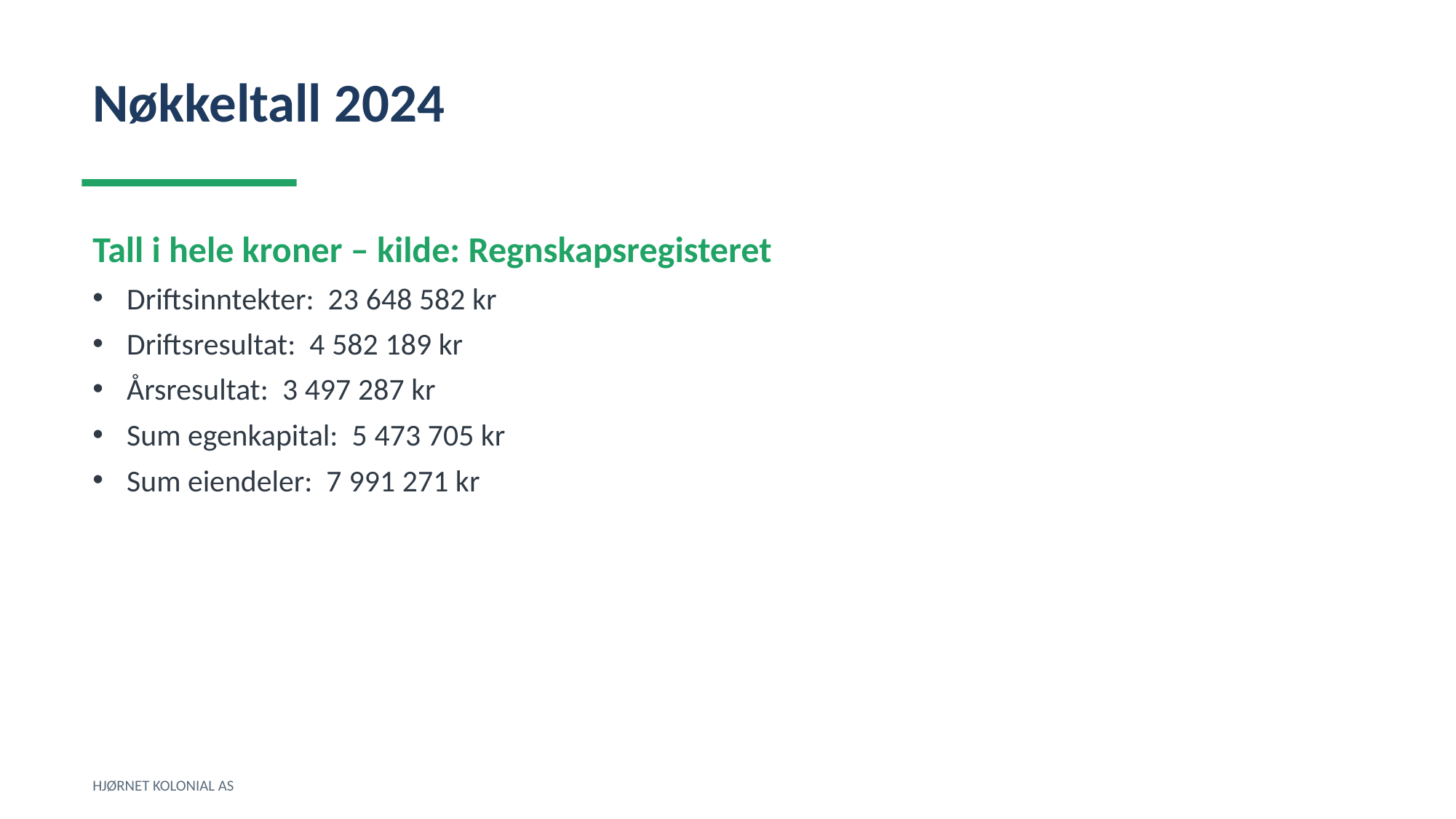

Nøkkeltall 2024

Tall i hele kroner – kilde: Regnskapsregisteret
Driftsinntekter:  23 648 582 kr
Driftsresultat:  4 582 189 kr
Årsresultat:  3 497 287 kr
Sum egenkapital:  5 473 705 kr
Sum eiendeler:  7 991 271 kr
HJØRNET KOLONIAL AS